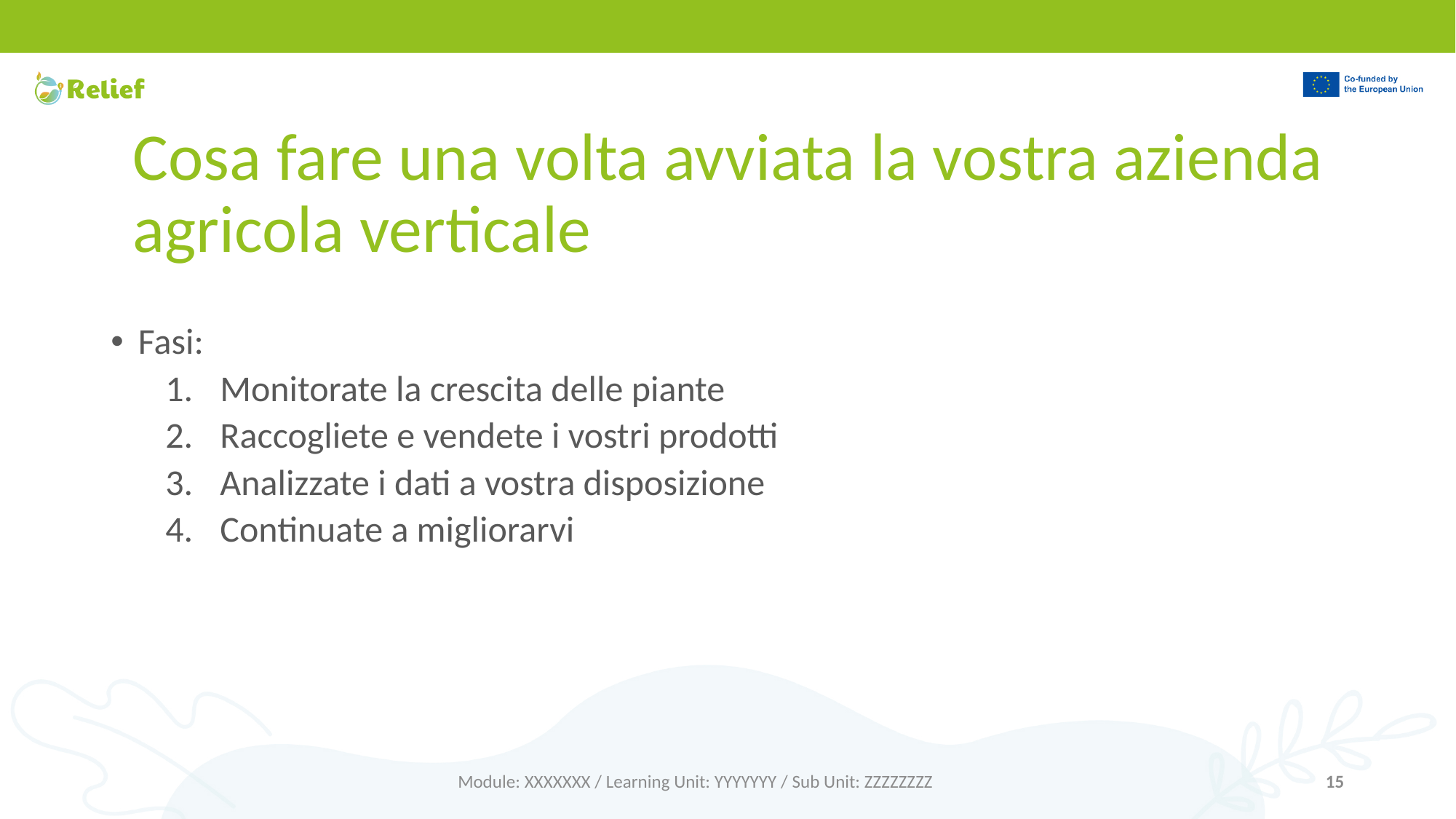

# Cosa fare una volta avviata la vostra azienda agricola verticale
Fasi:
Monitorate la crescita delle piante
Raccogliete e vendete i vostri prodotti
Analizzate i dati a vostra disposizione
Continuate a migliorarvi

Module: XXXXXXX / Learning Unit: YYYYYYY / Sub Unit: ZZZZZZZZ
15